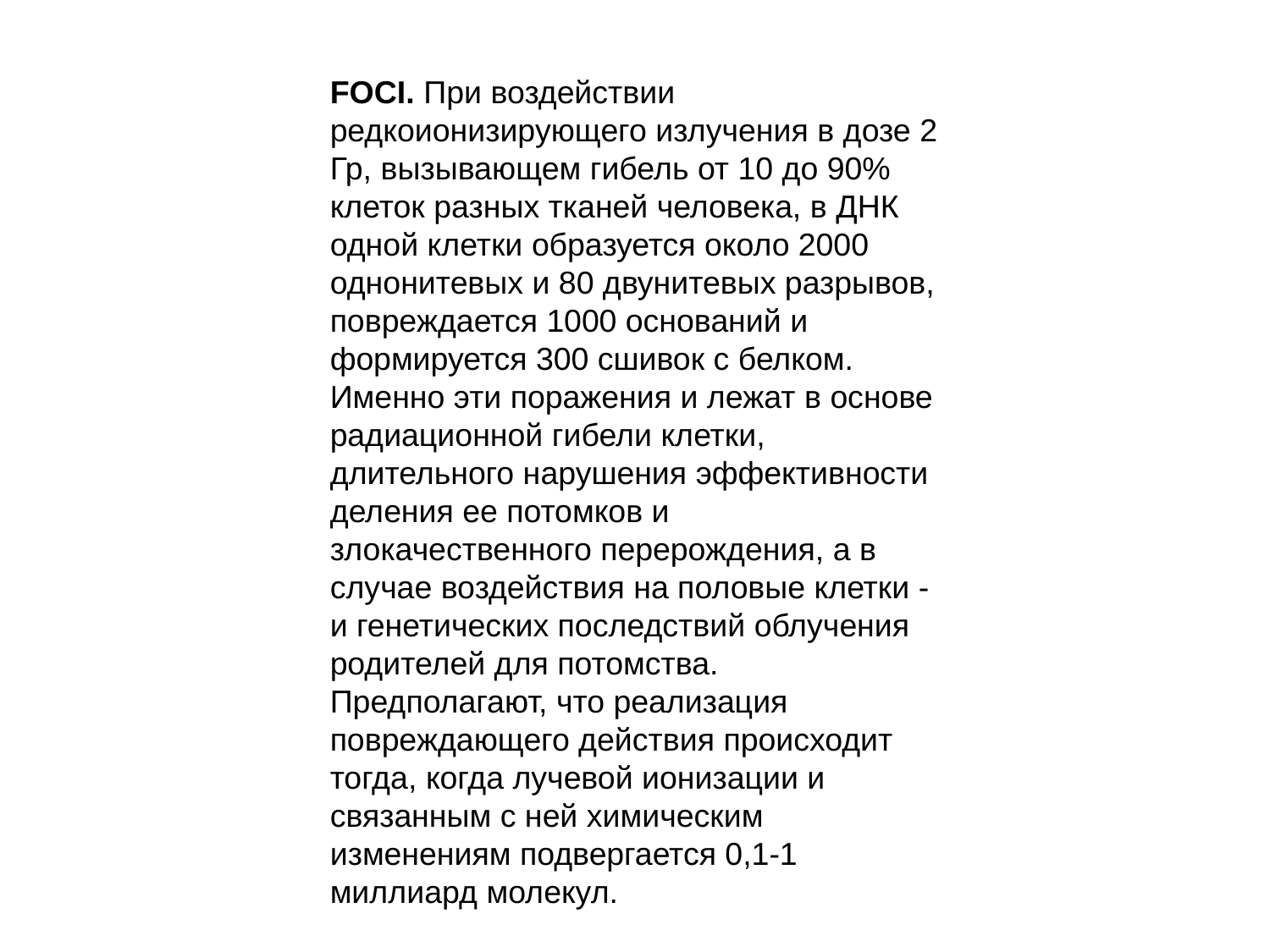

FOCI. При воздействии редкоионизирующего излучения в дозе 2 Гр, вызывающем гибель от 10 до 90% клеток разных тканей человека, в ДНК одной клетки образуется около 2000 однонитевых и 80 двунитевых разрывов, повреждается 1000 оснований и формируется 300 сшивок с белком. Именно эти поражения и лежат в основе радиационной гибели клетки, длительного нарушения эффективности деления ее потомков и злокачественного перерождения, а в случае воздействия на половые клетки - и генетических последствий облучения родителей для потомства.
Предполагают, что реализация повреждающего действия происходит тогда, когда лучевой ионизации и связанным с ней химическим изменениям подвергается 0,1-1 миллиард молекул.